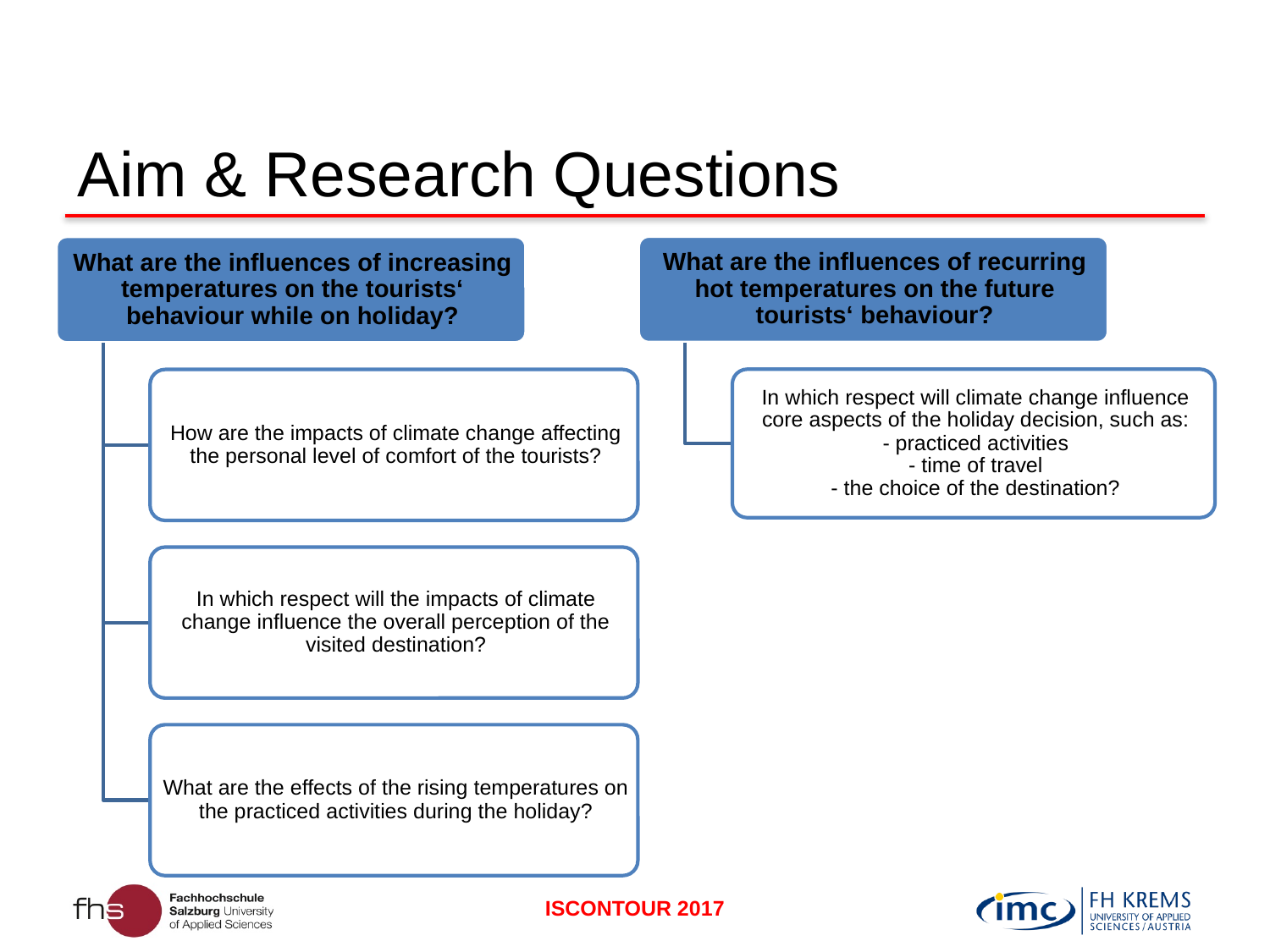

# Aim & Research Questions
What are the influences of increasing temperatures on the tourists‘ behaviour while on holiday?
How are the impacts of climate change affecting the personal level of comfort of the tourists?
In which respect will the impacts of climate change influence the overall perception of the visited destination?
What are the effects of the rising temperatures on the practiced activities during the holiday?
What are the influences of recurring hot temperatures on the future tourists‘ behaviour?
In which respect will climate change influence core aspects of the holiday decision, such as:
- practiced activities
- time of travel
- the choice of the destination?